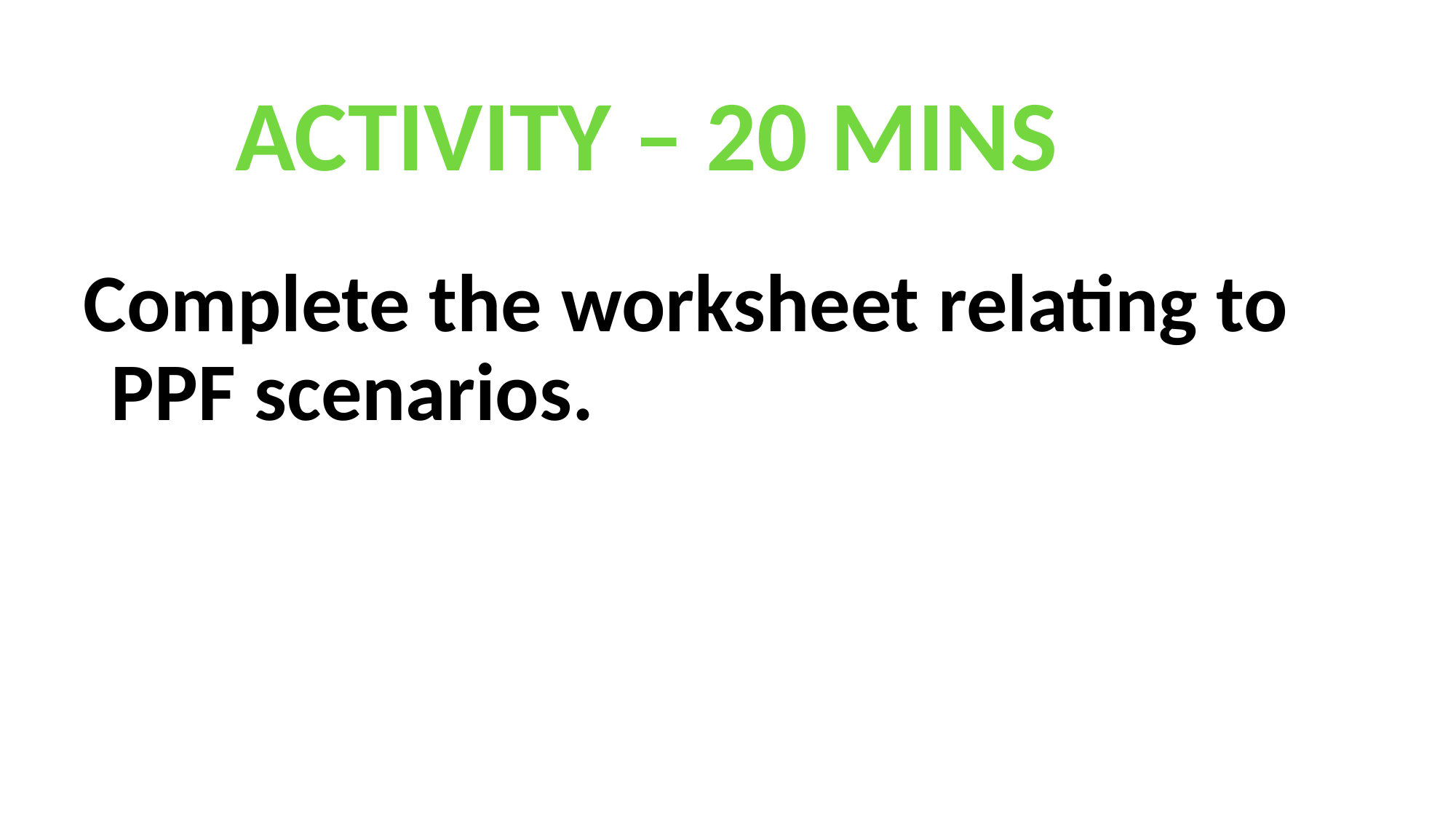

ACTIVITY – 20 MINS
Complete the worksheet relating to PPF scenarios.